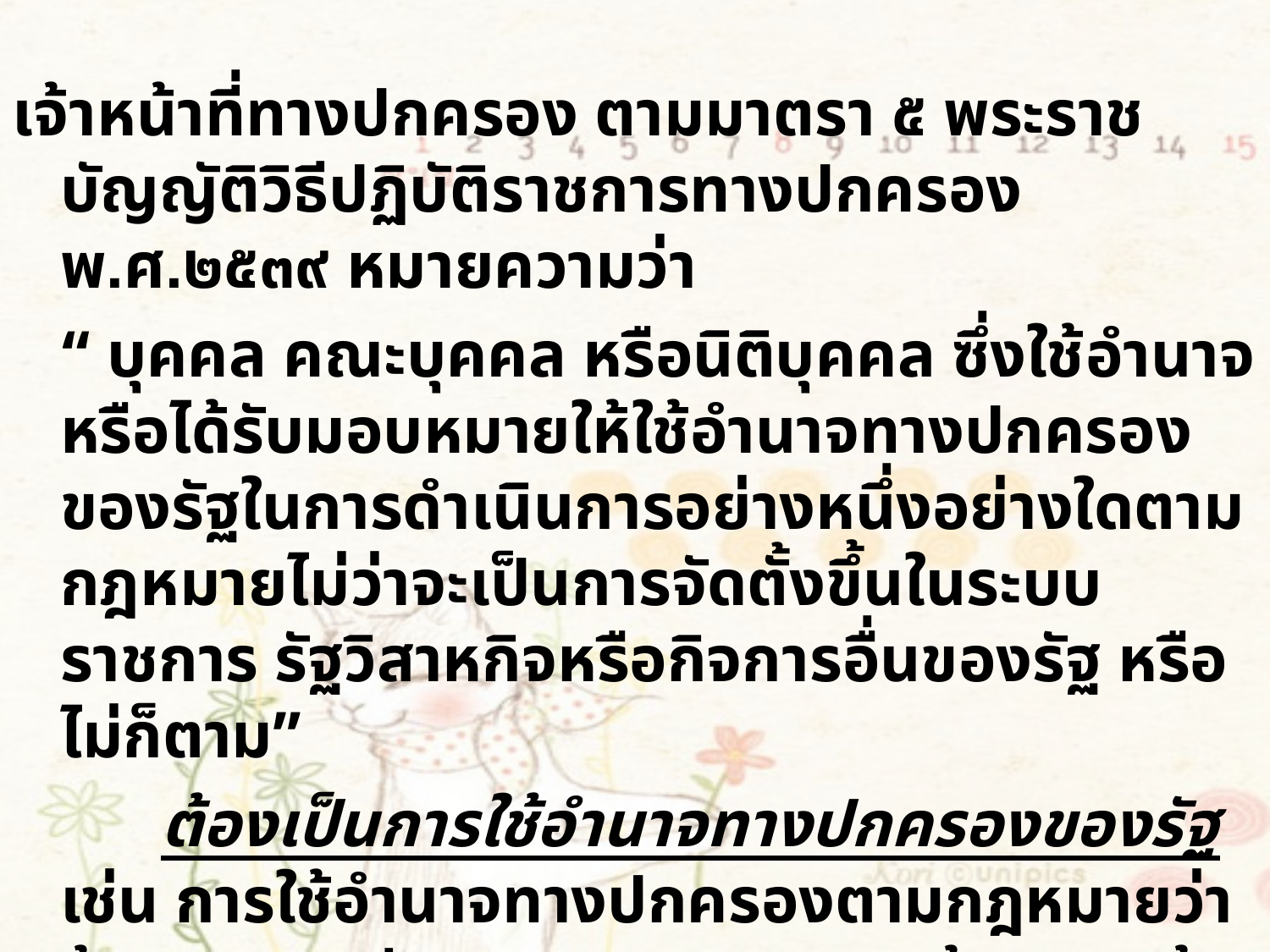

เจ้าหน้าที่ทางปกครอง ตามมาตรา ๕ พระราชบัญญัติวิธีปฏิบัติราชการทางปกครอง พ.ศ.๒๕๓๙ หมายความว่า
   “ บุคคล คณะบุคคล หรือนิติบุคคล ซึ่งใช้อำนาจหรือได้รับมอบหมายให้ใช้อำนาจทางปกครองของรัฐในการดำเนินการอย่างหนึ่งอย่างใดตามกฎหมายไม่ว่าจะเป็นการจัดตั้งขึ้นในระบบราชการ รัฐวิสาหกิจหรือกิจการอื่นของรัฐ หรือไม่ก็ตาม”
         ต้องเป็นการใช้อำนาจทางปกครองของรัฐ เช่น การใช้อำนาจทางปกครองตามกฎหมายว่าด้วยการทะเบียนราษฎร อาทิ การแจ้งเกิด แจ้งตาย หรือการเพิ่มชื่อในทะเบียนบ้าน เป็นต้น แต่ไม่รวมถึงอำนาจนิติบัญญัติและอำนาจตุลาการ